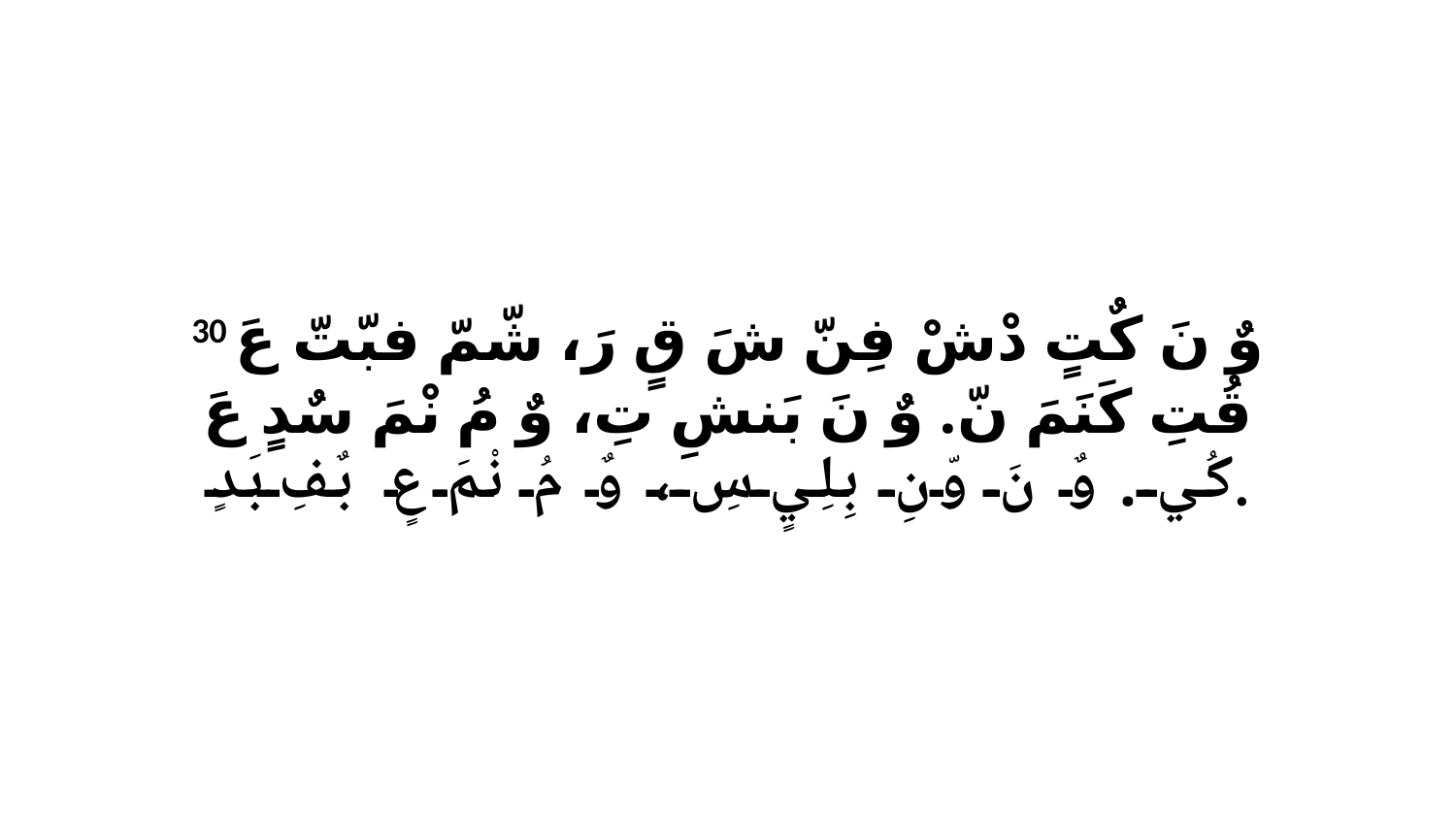

30 وٌ نَ كٌتٍ دْشْ فِنّ شَ قٍ رَ، شّمّ فبّتّ عَ قُتِ كَنَمَ نّ. وٌ نَ بَنشِ تِ، وٌ مُ نْمَ سٌدٍ عَ كُي. وٌ نَ وّنِ بِلِيٍ سِ، وٌ مُ نْمَ عٍ بٌفِ بَدٍ.